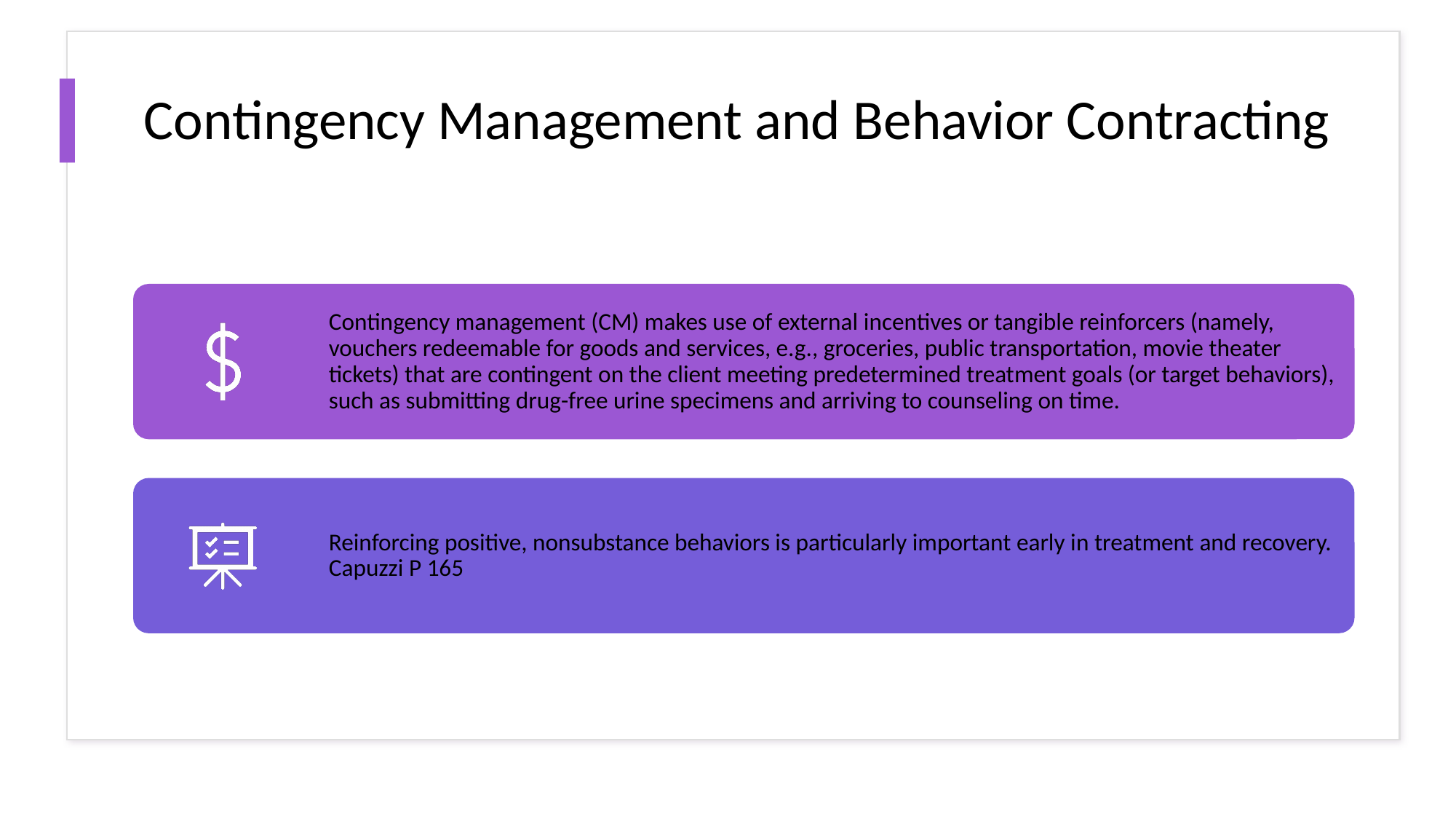

# Contingency Management and Behavior Contracting

Contingency management (CM) makes use of external incentives or tangible reinforcers (namely, vouchers redeemable for goods and services, e.g., groceries, public transportation, movie theater tickets) that are contingent on the client meeting predetermined treatment goals (or target behaviors), such as submitting drug-free urine specimens and arriving to counseling on time.
Reinforcing positive, nonsubstance behaviors is particularly important early in treatment and recovery. Capuzzi P 165